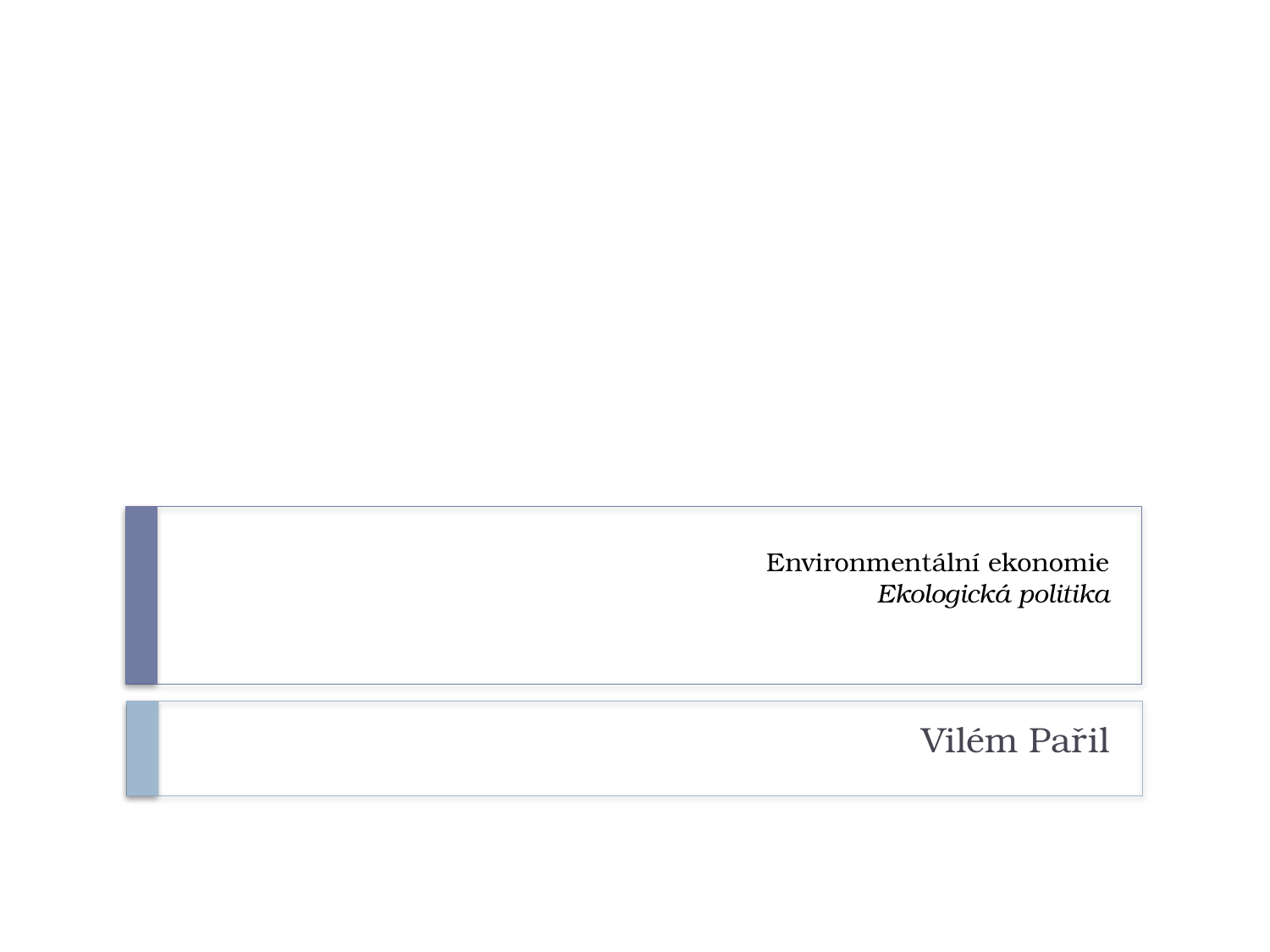

# Environmentální ekonomie Ekologická politika
Vilém Pařil